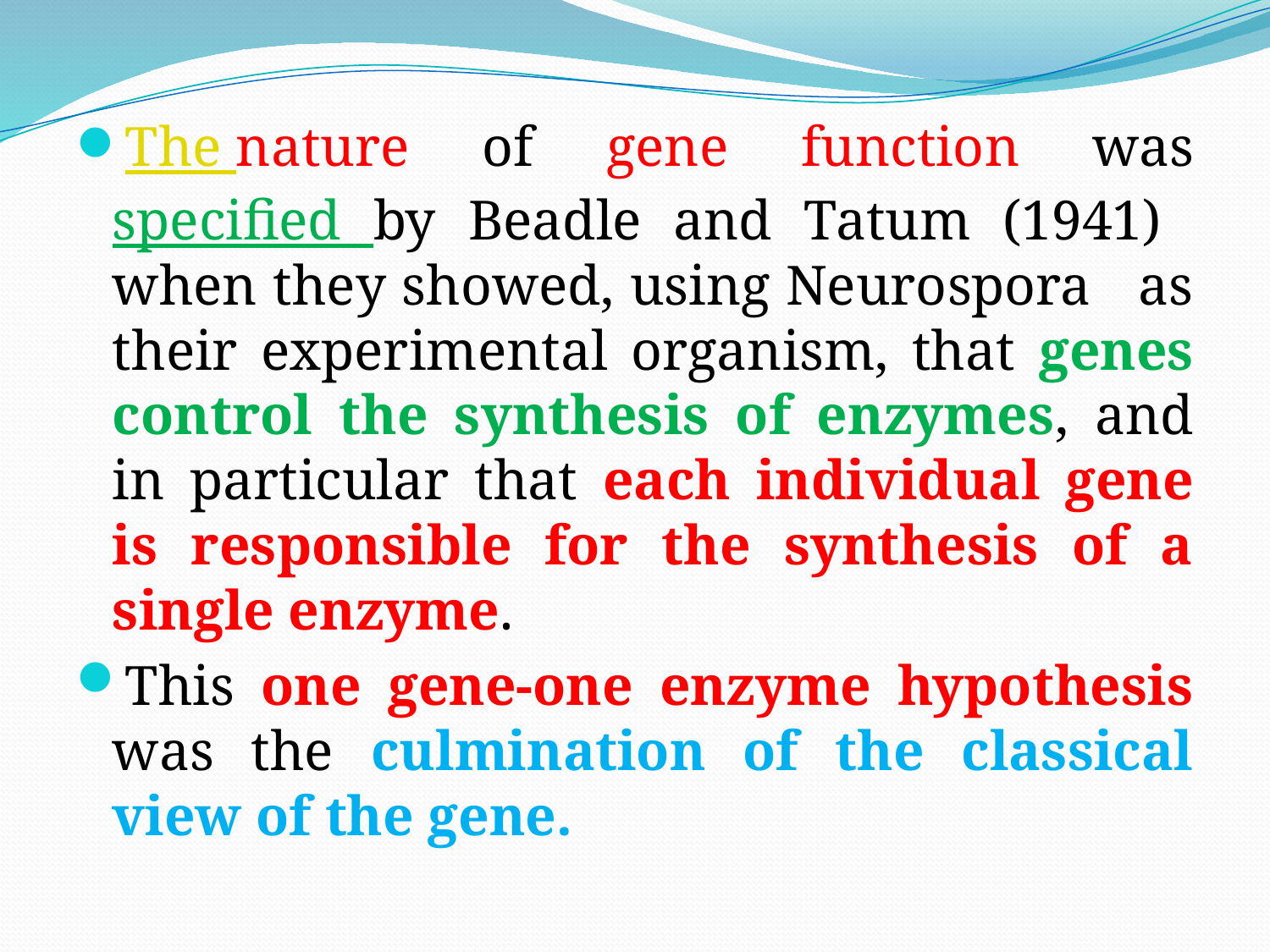

The nature of gene function was specified by Beadle and Tatum (1941)  when they showed, using Neurospora   as their experimental organism, that genes control the synthesis of enzymes, and in particular that each individual gene is responsible for the synthesis of a single enzyme.
This one gene-one enzyme hypothesis was the culmination of the classical view of the gene.